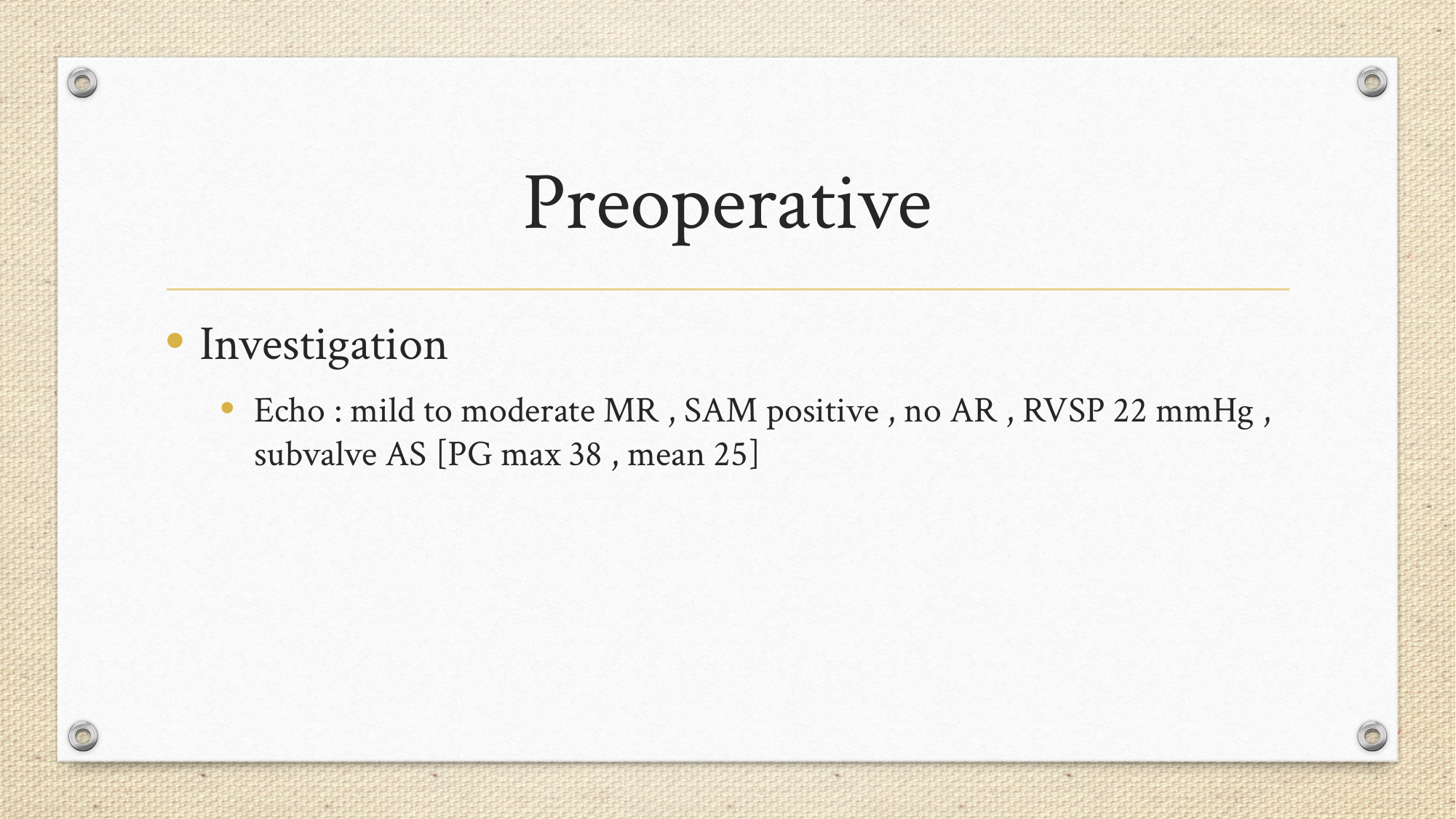

# Preoperative
Investigation
Echo : mild to moderate MR , SAM positive , no AR , RVSP 22 mmHg , subvalve AS [PG max 38 , mean 25]